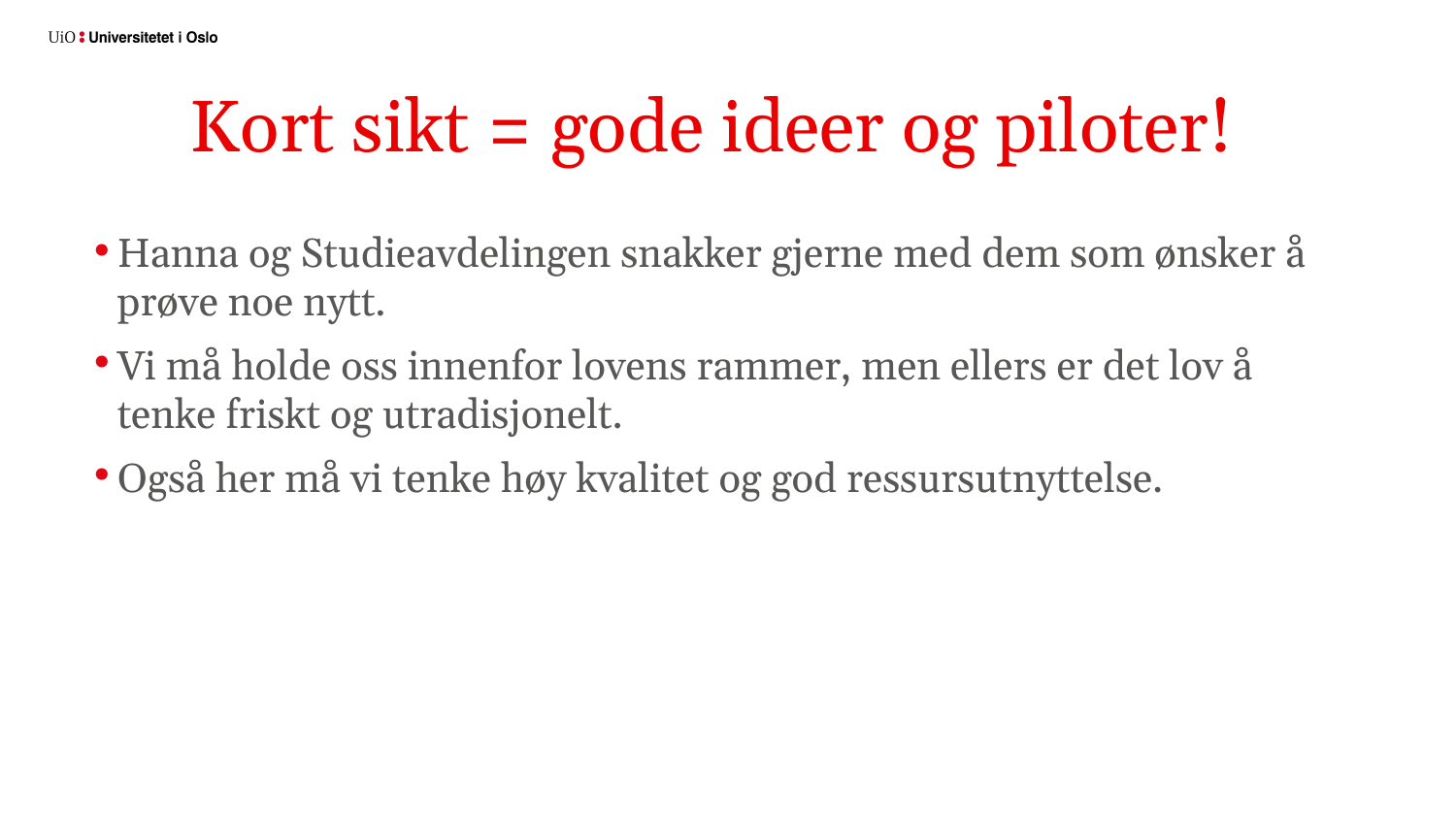

# Kort sikt = gode ideer og piloter!
Hanna og Studieavdelingen snakker gjerne med dem som ønsker å prøve noe nytt.
Vi må holde oss innenfor lovens rammer, men ellers er det lov å tenke friskt og utradisjonelt.
Også her må vi tenke høy kvalitet og god ressursutnyttelse.